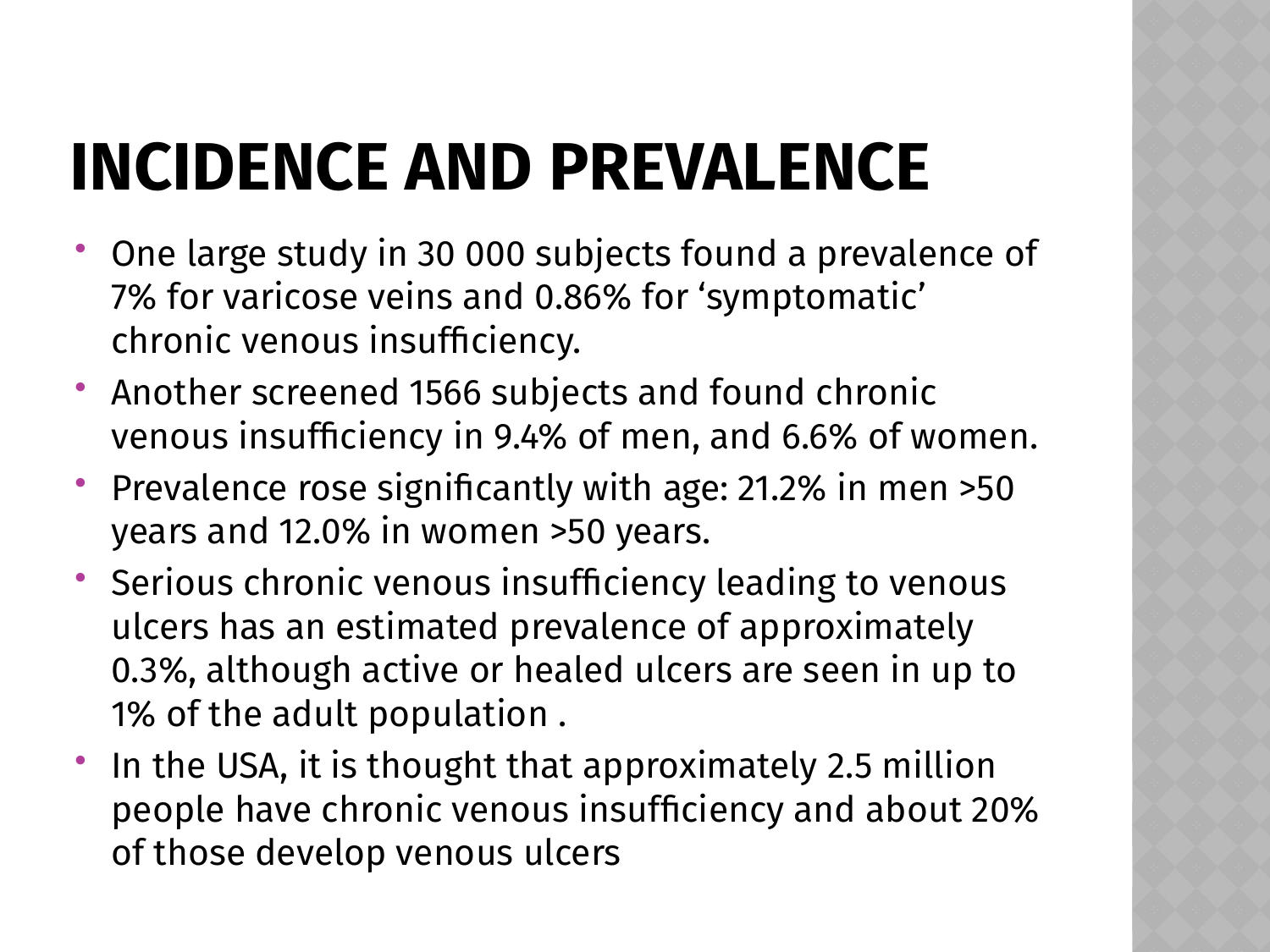

# Incidence and prevalence
One large study in 30 000 subjects found a prevalence of 7% for varicose veins and 0.86% for ‘symptomatic’ chronic venous insufficiency.
Another screened 1566 subjects and found chronic venous insufficiency in 9.4% of men, and 6.6% of women.
Prevalence rose significantly with age: 21.2% in men >50 years and 12.0% in women >50 years.
Serious chronic venous insufficiency leading to venous ulcers has an estimated prevalence of approximately 0.3%, although active or healed ulcers are seen in up to 1% of the adult population .
In the USA, it is thought that approximately 2.5 million people have chronic venous insufficiency and about 20% of those develop venous ulcers